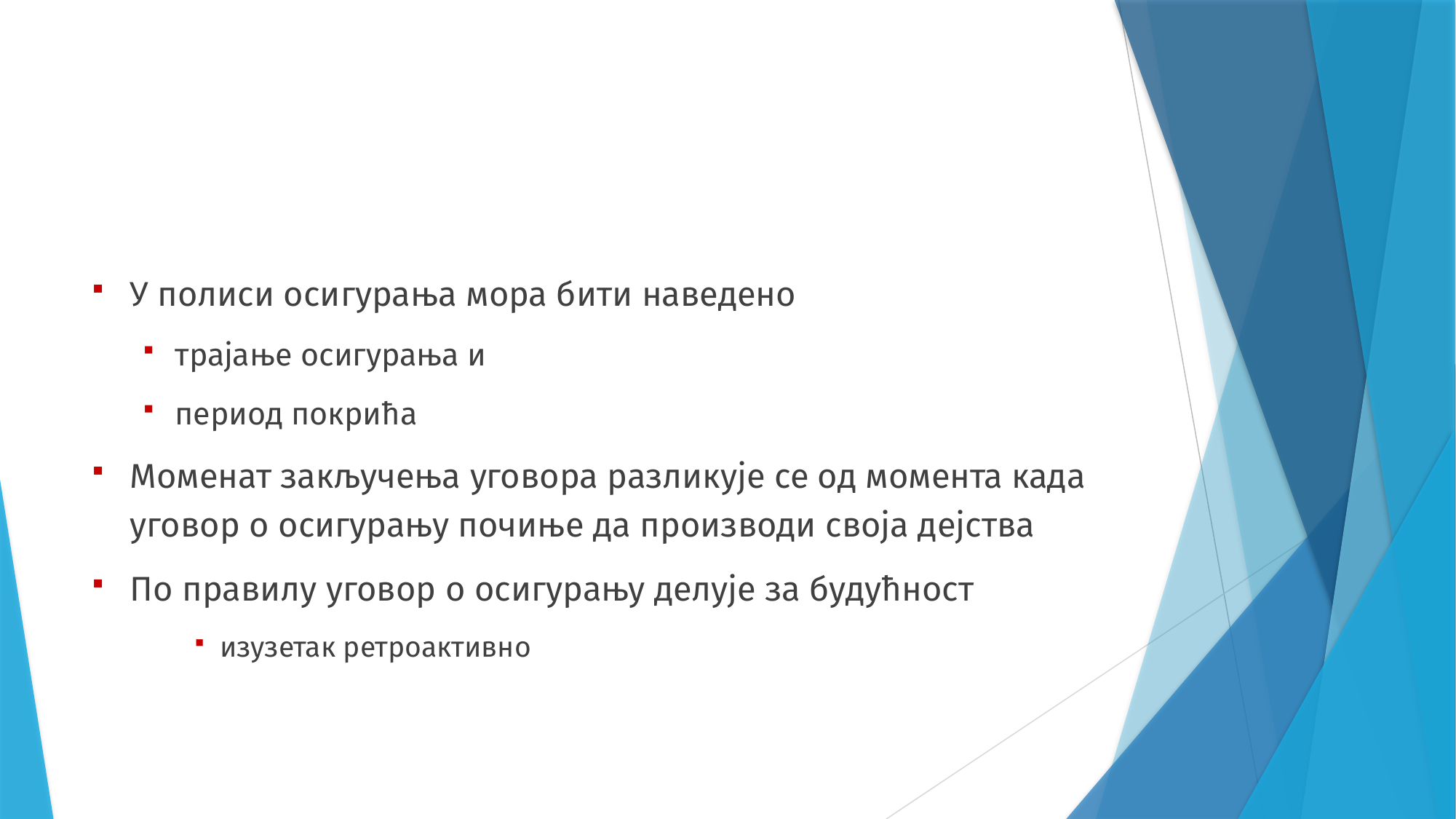

У полиси осигурања мора бити наведено
трајање осигурања и
период покрића
Моменат закључења уговора разликује се од момента када уговор о осигурању почиње да производи своја дејства
По правилу уговор о осигурању делује за будућност
изузетак ретроактивно